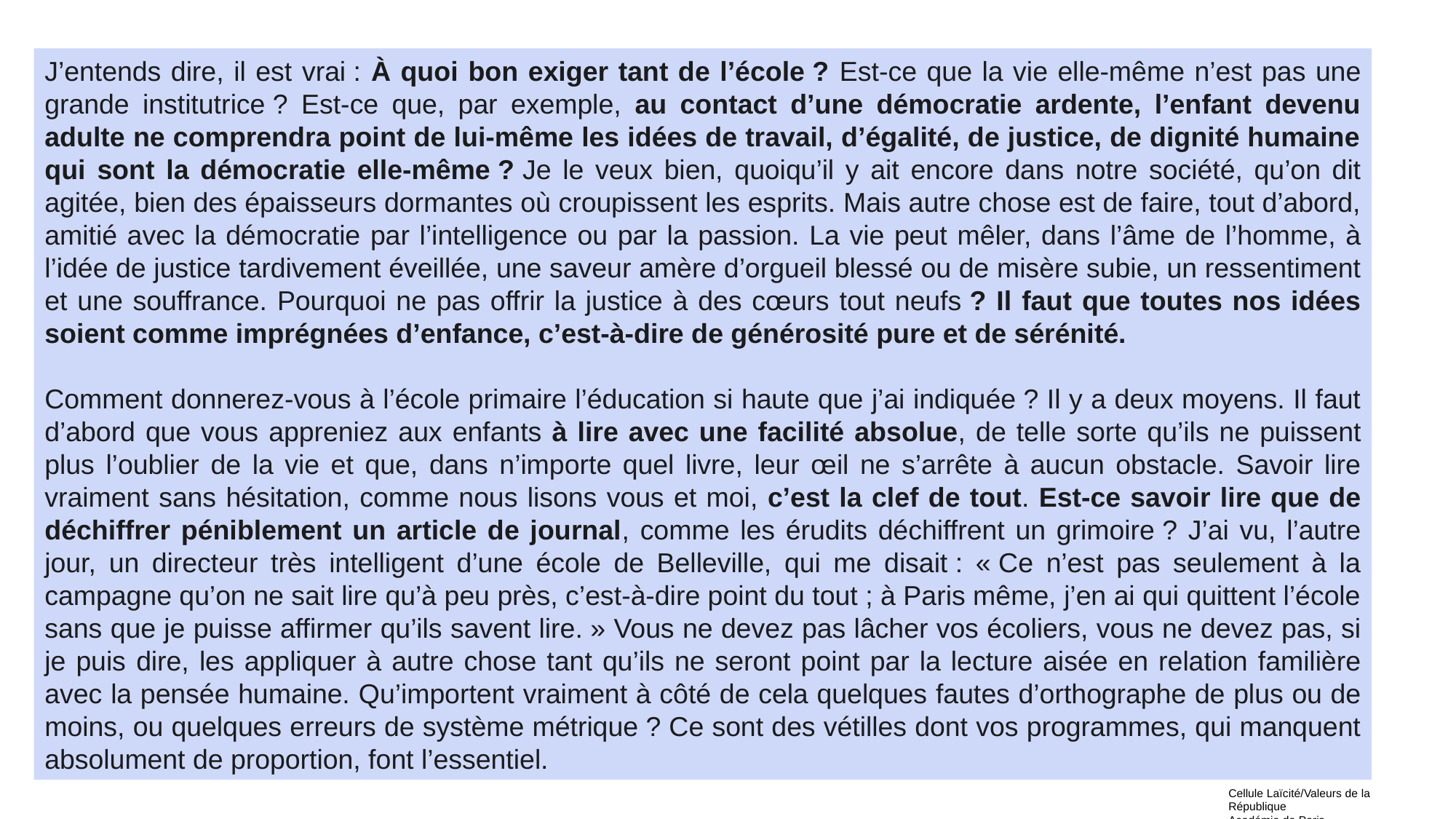

J’entends dire, il est vrai : À quoi bon exiger tant de l’école ? Est-ce que la vie elle-même n’est pas une grande institutrice ? Est-ce que, par exemple, au contact d’une démocratie ardente, l’enfant devenu adulte ne comprendra point de lui-même les idées de travail, d’égalité, de justice, de dignité humaine qui sont la démocratie elle-même ? Je le veux bien, quoiqu’il y ait encore dans notre société, qu’on dit agitée, bien des épaisseurs dormantes où croupissent les esprits. Mais autre chose est de faire, tout d’abord, amitié avec la démocratie par l’intelligence ou par la passion. La vie peut mêler, dans l’âme de l’homme, à l’idée de justice tardivement éveillée, une saveur amère d’orgueil blessé ou de misère subie, un ressentiment et une souffrance. Pourquoi ne pas offrir la justice à des cœurs tout neufs ? Il faut que toutes nos idées soient comme imprégnées d’enfance, c’est-à-dire de générosité pure et de sérénité.

Comment donnerez-vous à l’école primaire l’éducation si haute que j’ai indiquée ? Il y a deux moyens. Il faut d’abord que vous appreniez aux enfants à lire avec une facilité absolue, de telle sorte qu’ils ne puissent plus l’oublier de la vie et que, dans n’importe quel livre, leur œil ne s’arrête à aucun obstacle. Savoir lire vraiment sans hésitation, comme nous lisons vous et moi, c’est la clef de tout. Est-ce savoir lire que de déchiffrer péniblement un article de journal, comme les érudits déchiffrent un grimoire ? J’ai vu, l’autre jour, un directeur très intelligent d’une école de Belleville, qui me disait : « Ce n’est pas seulement à la campagne qu’on ne sait lire qu’à peu près, c’est-à-dire point du tout ; à Paris même, j’en ai qui quittent l’école sans que je puisse affirmer qu’ils savent lire. » Vous ne devez pas lâcher vos écoliers, vous ne devez pas, si je puis dire, les appliquer à autre chose tant qu’ils ne seront point par la lecture aisée en relation familière avec la pensée humaine. Qu’importent vraiment à côté de cela quelques fautes d’orthographe de plus ou de moins, ou quelques erreurs de système métrique ? Ce sont des vétilles dont vos programmes, qui manquent absolument de proportion, font l’essentiel.
Cellule Laïcité/Valeurs de la République
Académie de Paris